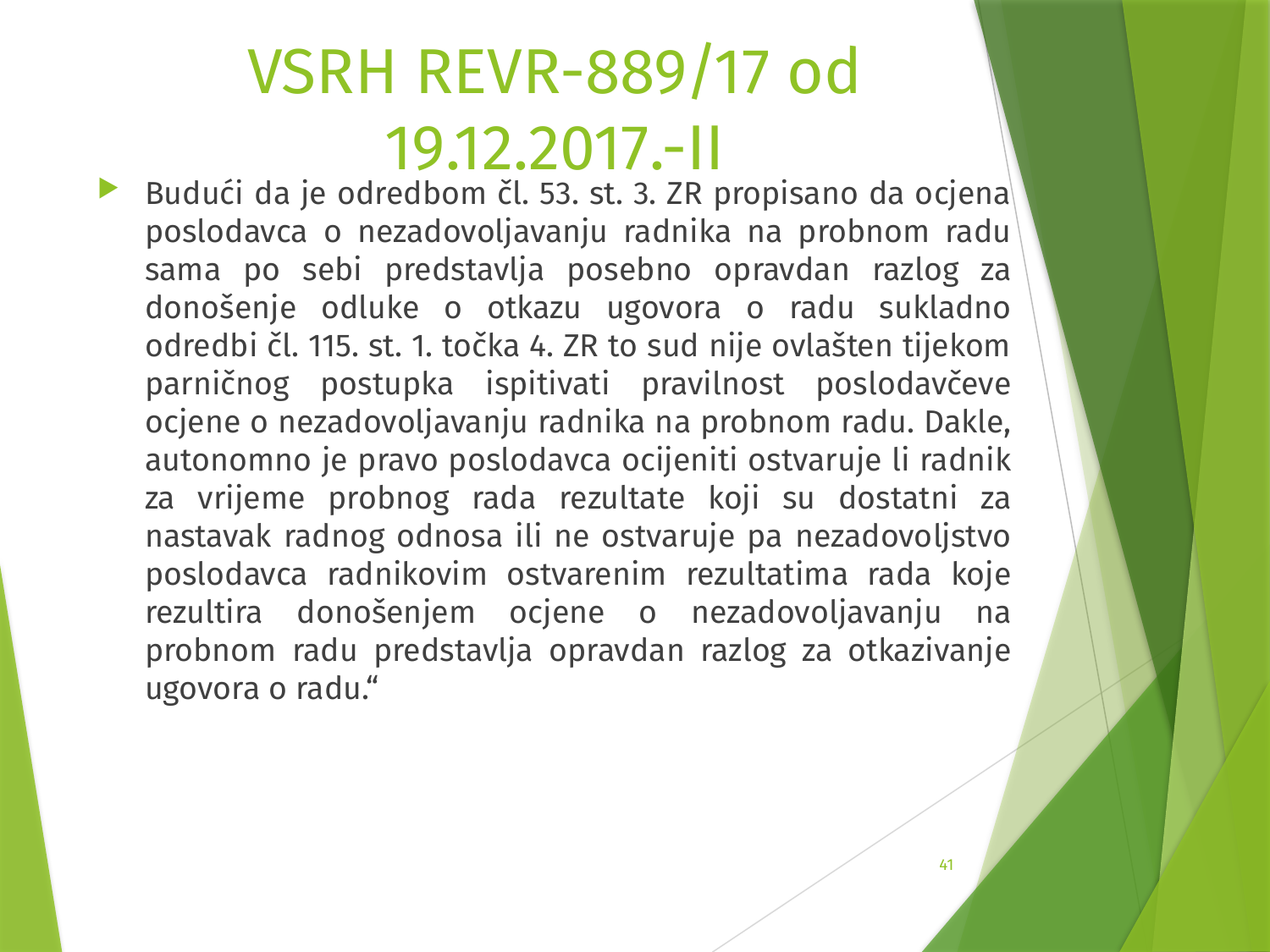

# VSRH REVR-889/17 od 19.12.2017.-II
Budući da je odredbom čl. 53. st. 3. ZR propisano da ocjena poslodavca o nezadovoljavanju radnika na probnom radu sama po sebi predstavlja posebno opravdan razlog za donošenje odluke o otkazu ugovora o radu sukladno odredbi čl. 115. st. 1. točka 4. ZR to sud nije ovlašten tijekom parničnog postupka ispitivati pravilnost poslodavčeve ocjene o nezadovoljavanju radnika na probnom radu. Dakle, autonomno je pravo poslodavca ocijeniti ostvaruje li radnik za vrijeme probnog rada rezultate koji su dostatni za nastavak radnog odnosa ili ne ostvaruje pa nezadovoljstvo poslodavca radnikovim ostvarenim rezultatima rada koje rezultira donošenjem ocjene o nezadovoljavanju na probnom radu predstavlja opravdan razlog za otkazivanje ugovora o radu.“

41